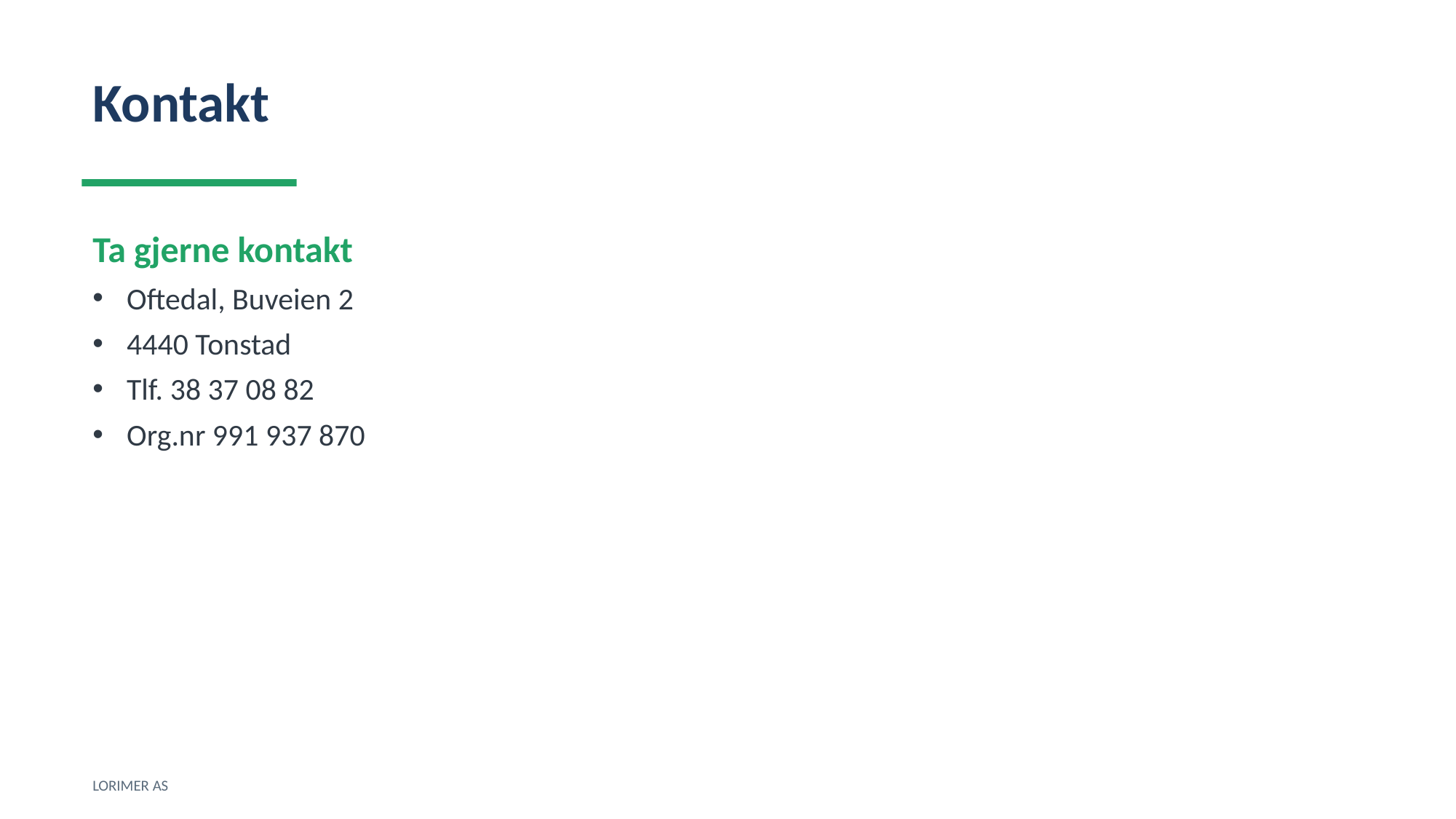

Kontakt

Ta gjerne kontakt
Oftedal, Buveien 2
4440 Tonstad
Tlf. 38 37 08 82
Org.nr 991 937 870
LORIMER AS